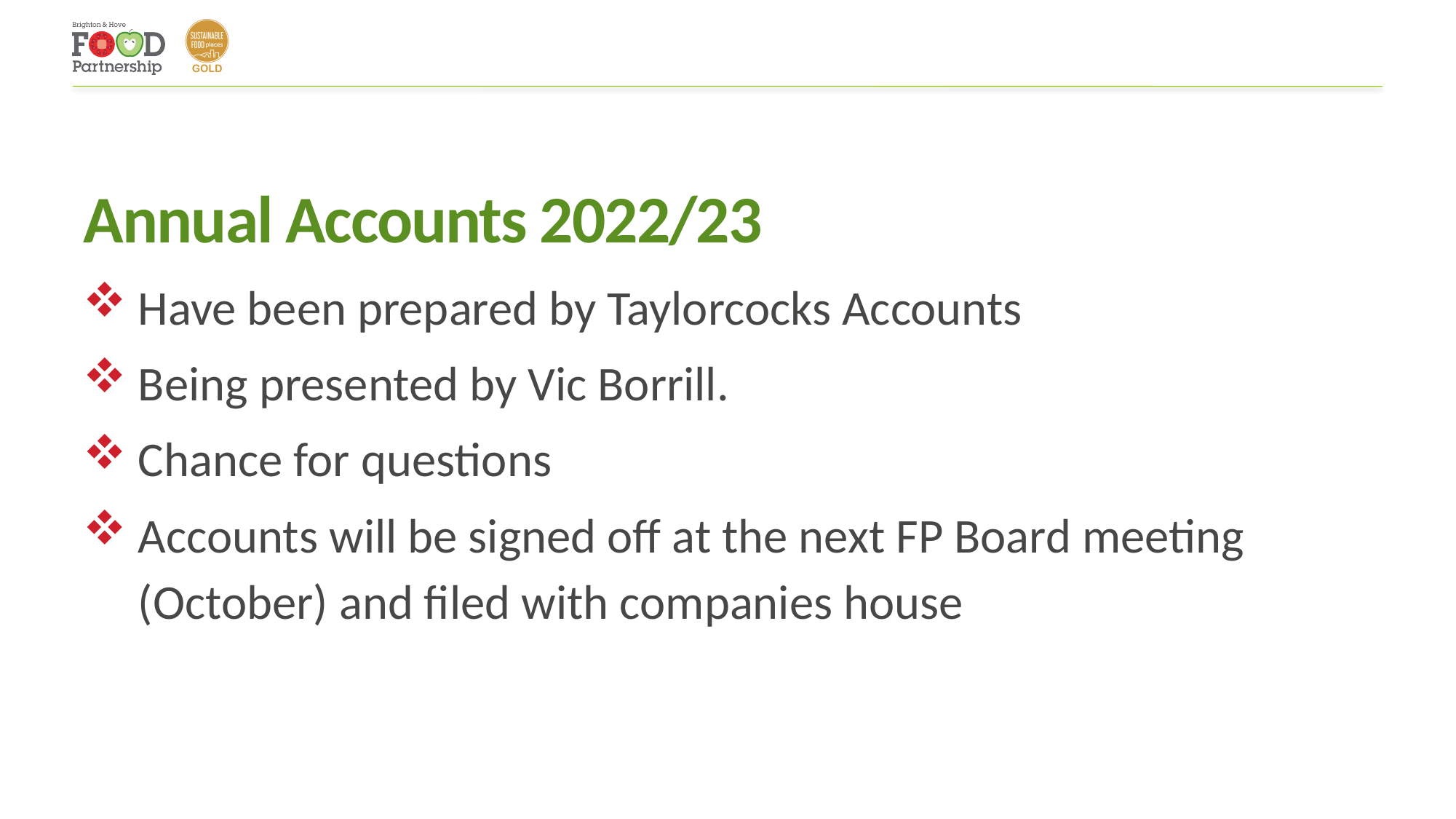

# Annual Accounts 2022/23
Have been prepared by Taylorcocks Accounts
Being presented by Vic Borrill.
Chance for questions
Accounts will be signed off at the next FP Board meeting (October) and filed with companies house